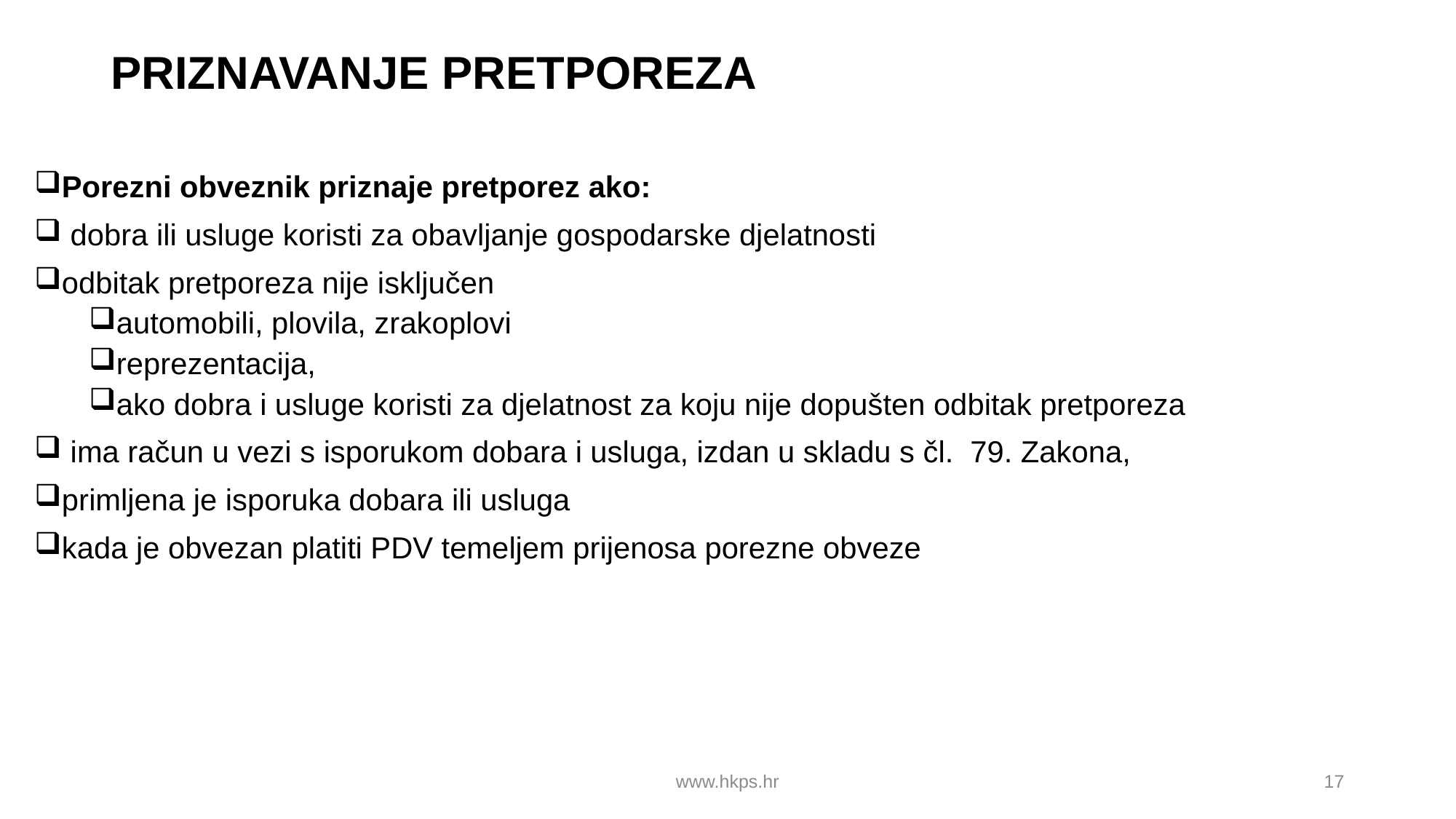

# PRIZNAVANJE PRETPOREZA
Porezni obveznik priznaje pretporez ako:
 dobra ili usluge koristi za obavljanje gospodarske djelatnosti
odbitak pretporeza nije isključen
automobili, plovila, zrakoplovi
reprezentacija,
ako dobra i usluge koristi za djelatnost za koju nije dopušten odbitak pretporeza
 ima račun u vezi s isporukom dobara i usluga, izdan u skladu s čl.  79. Zakona,
primljena je isporuka dobara ili usluga
kada je obvezan platiti PDV temeljem prijenosa porezne obveze
www.hkps.hr
17